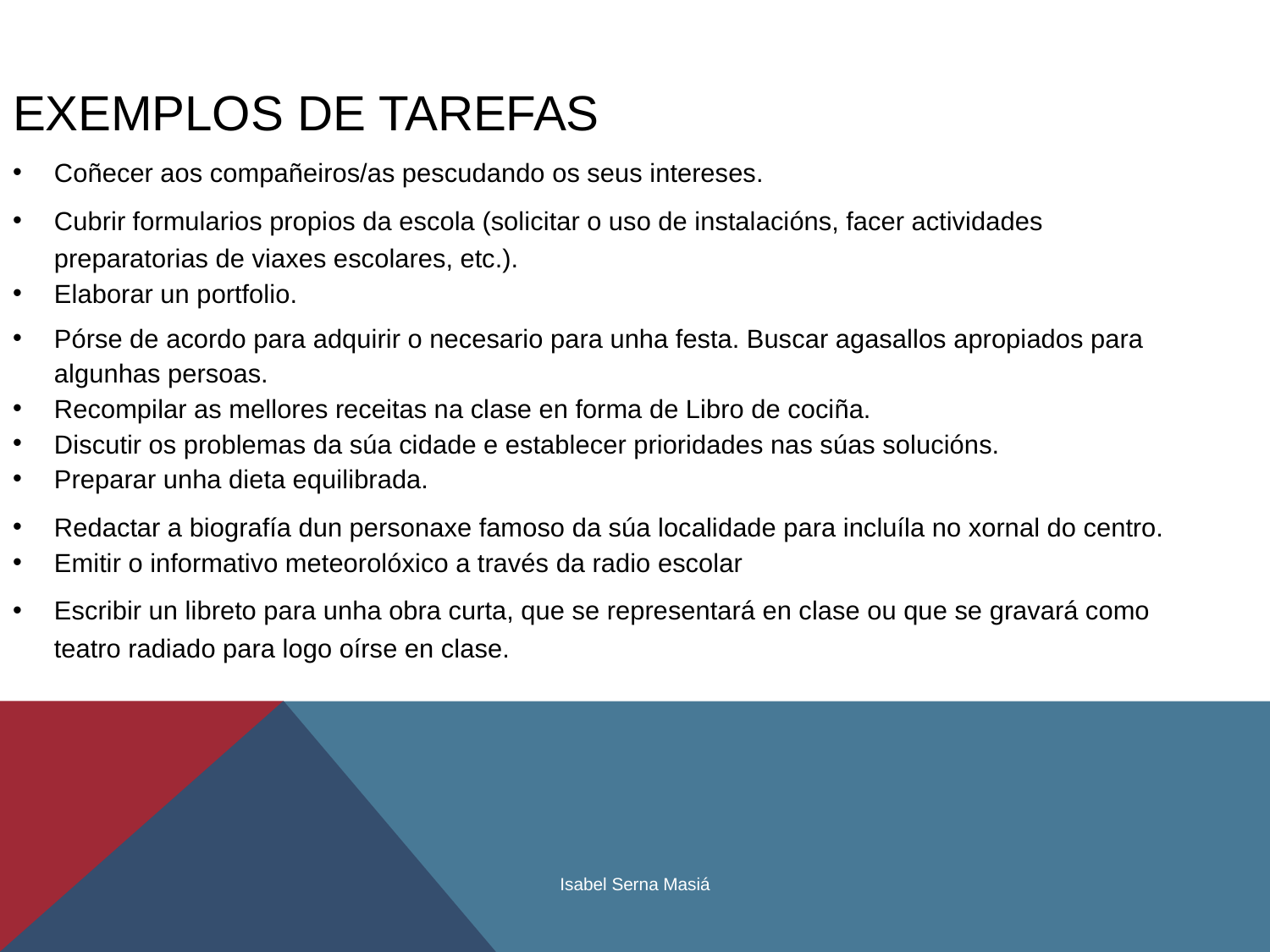

EXEMPLOS DE TAREFAS
Coñecer aos compañeiros/as pescudando os seus intereses.
Cubrir formularios propios da escola (solicitar o uso de instalacións, facer actividades preparatorias de viaxes escolares, etc.).
Elaborar un portfolio.
Pórse de acordo para adquirir o necesario para unha festa. Buscar agasallos apropiados para algunhas persoas.
Recompilar as mellores receitas na clase en forma de Libro de cociña.
Discutir os problemas da súa cidade e establecer prioridades nas súas solucións.
Preparar unha dieta equilibrada.
Redactar a biografía dun personaxe famoso da súa localidade para incluíla no xornal do centro.
Emitir o informativo meteorolóxico a través da radio escolar
Escribir un libreto para unha obra curta, que se representará en clase ou que se gravará como teatro radiado para logo oírse en clase.

Isabel Serna Masiá